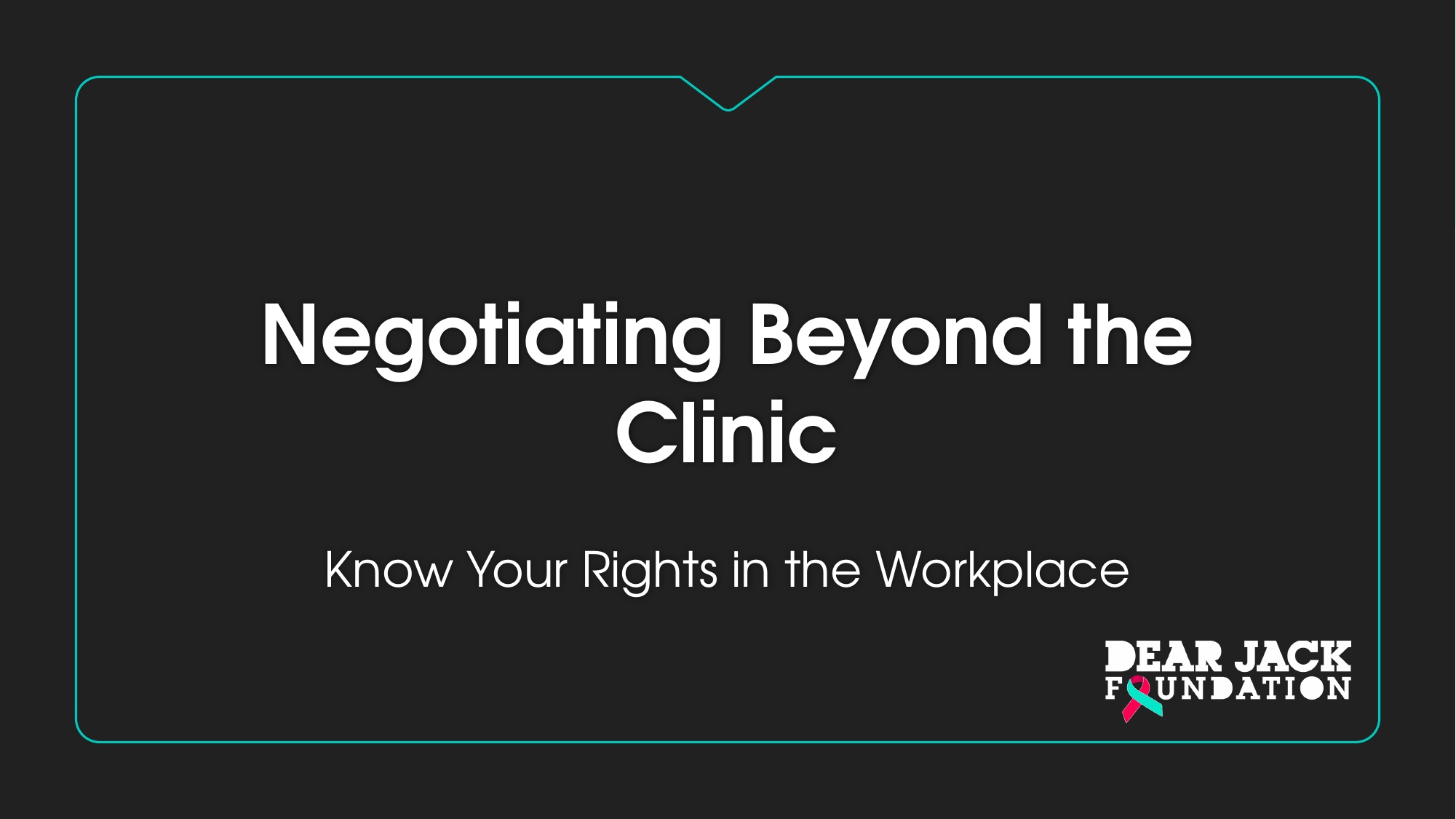

# Negotiating Beyond the Clinic
Know Your Rights in the Workplace